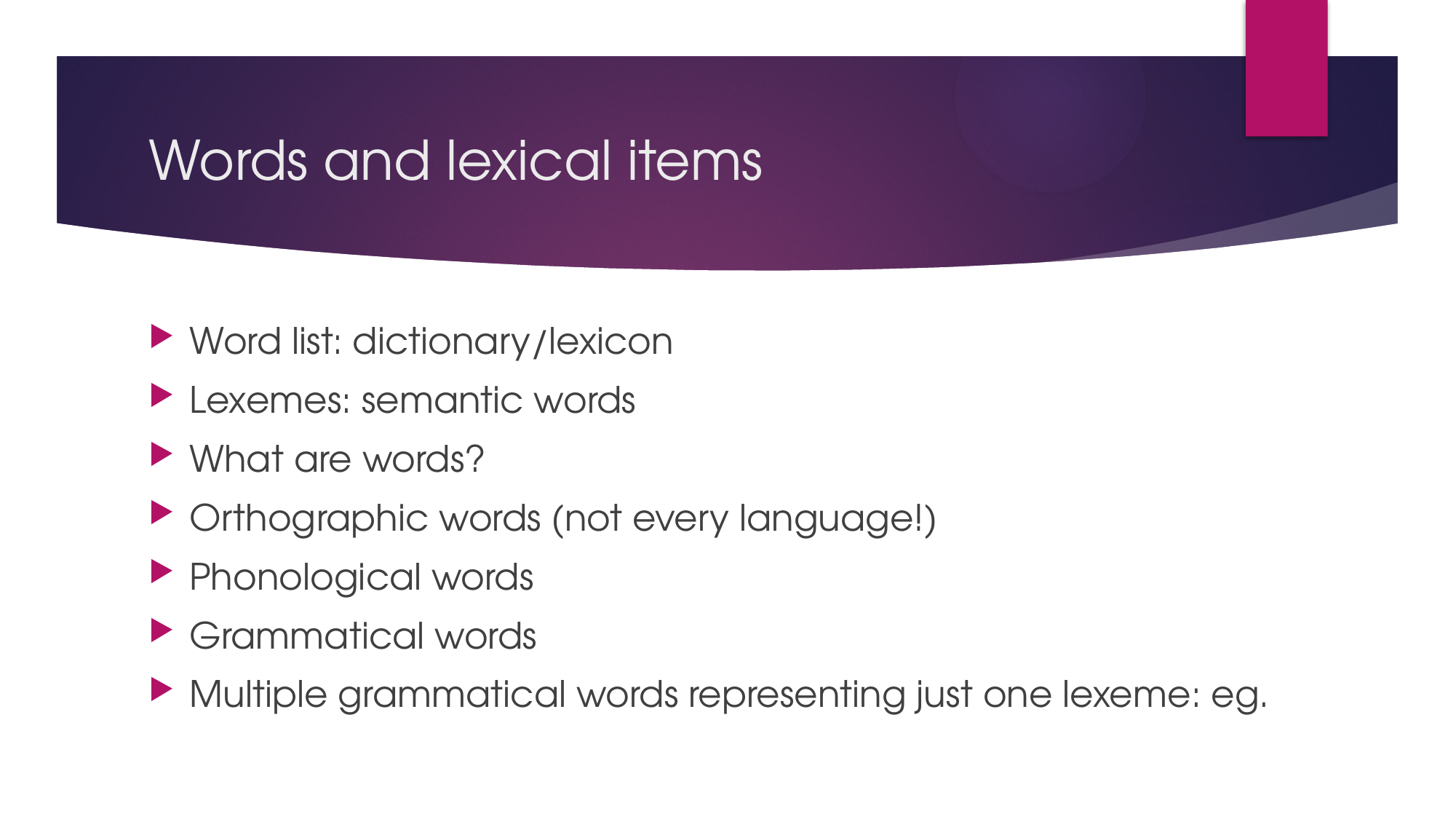

# Words and lexical items
Word list: dictionary/lexicon
Lexemes: semantic words
What are words?
Orthographic words (not every language!)
Phonological words
Grammatical words
Multiple grammatical words representing just one lexeme: eg.